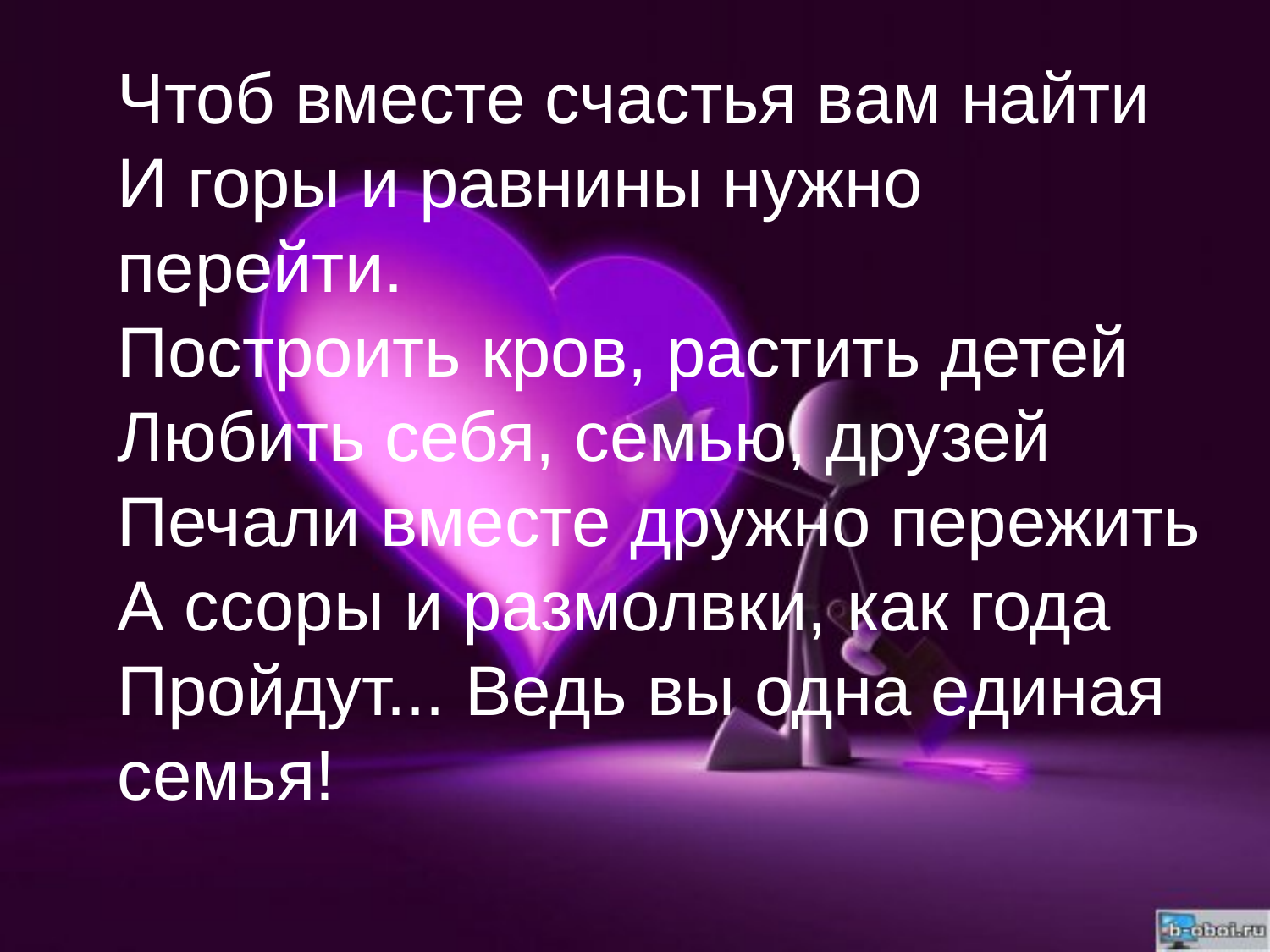

Чтоб вместе счастья вам найти
И горы и равнины нужно перейти.
Построить кров, растить детей
Любить себя, семью, друзей
Печали вместе дружно пережить
А ссоры и размолвки, как года
Пройдут... Ведь вы одна единая семья!